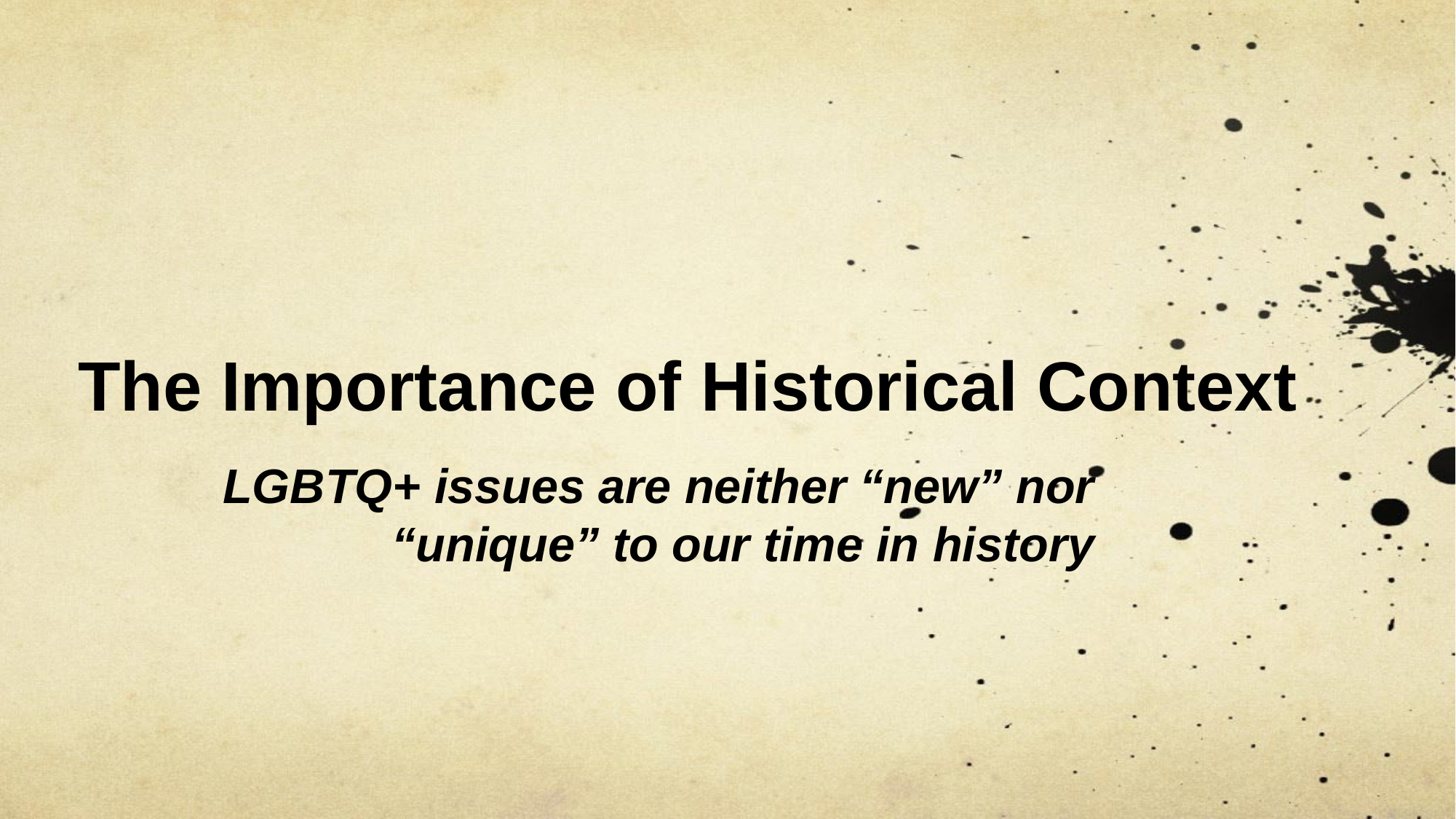

# The Importance of Historical Context
	LGBTQ+ issues are neither “new” nor
		“unique” to our time in history